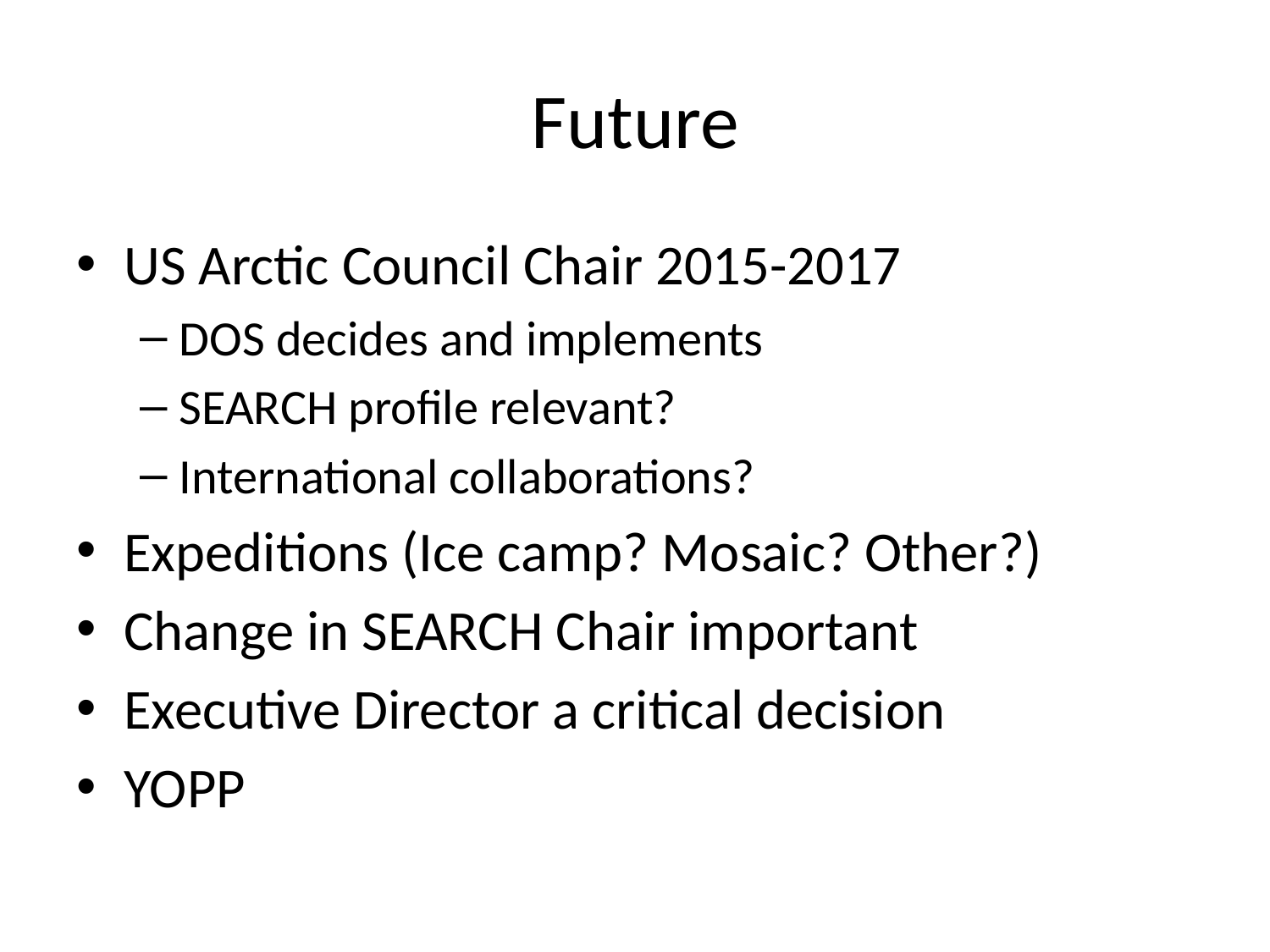

# Future
US Arctic Council Chair 2015-2017
DOS decides and implements
SEARCH profile relevant?
International collaborations?
Expeditions (Ice camp? Mosaic? Other?)
Change in SEARCH Chair important
Executive Director a critical decision
YOPP